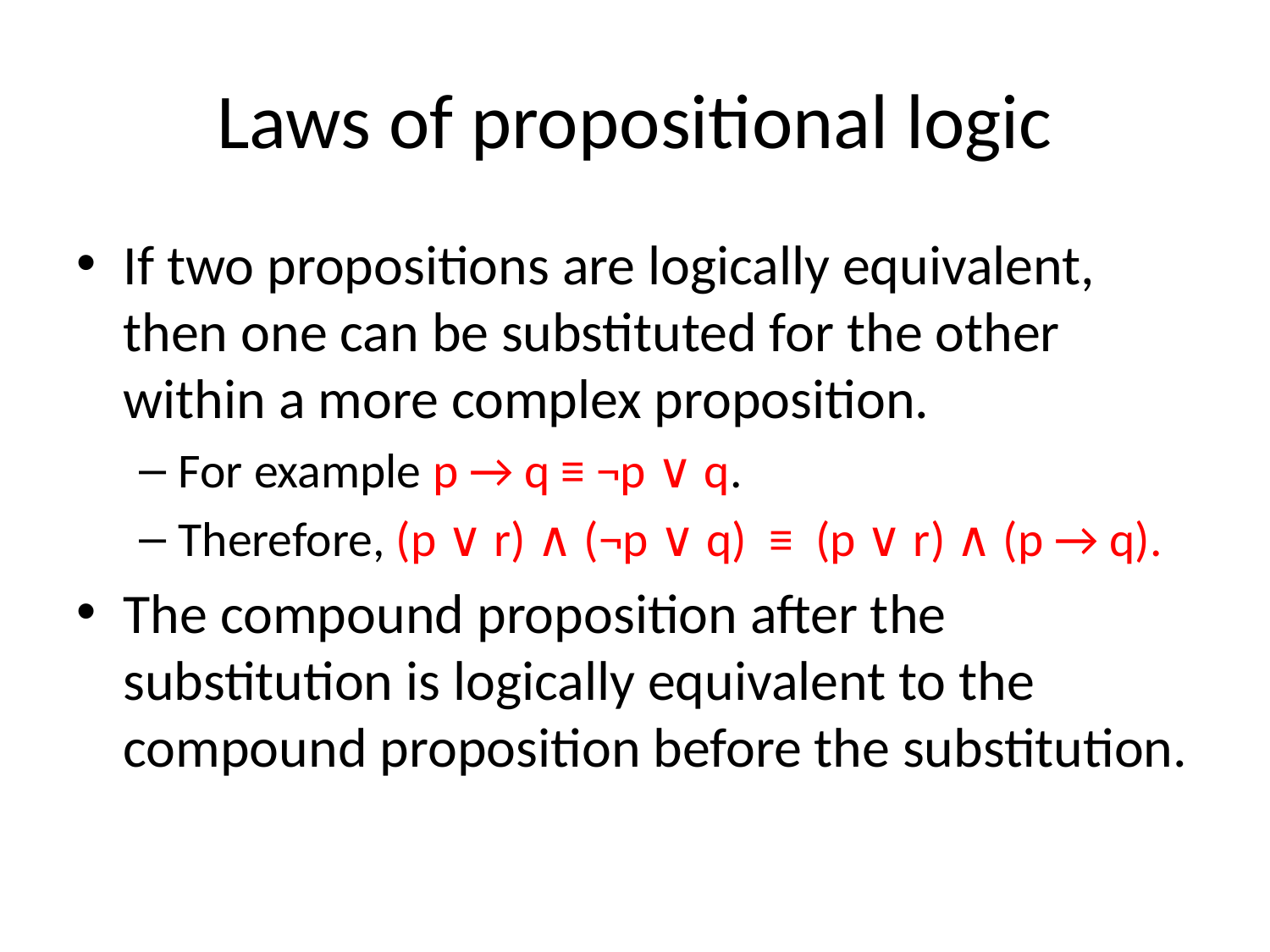

# Laws of propositional logic
If two propositions are logically equivalent, then one can be substituted for the other within a more complex proposition.
For example p → q ≡ ¬p ∨ q.
Therefore, (p ∨ r) ∧ (¬p ∨ q)  ≡  (p ∨ r) ∧ (p → q).
The compound proposition after the substitution is logically equivalent to the compound proposition before the substitution.